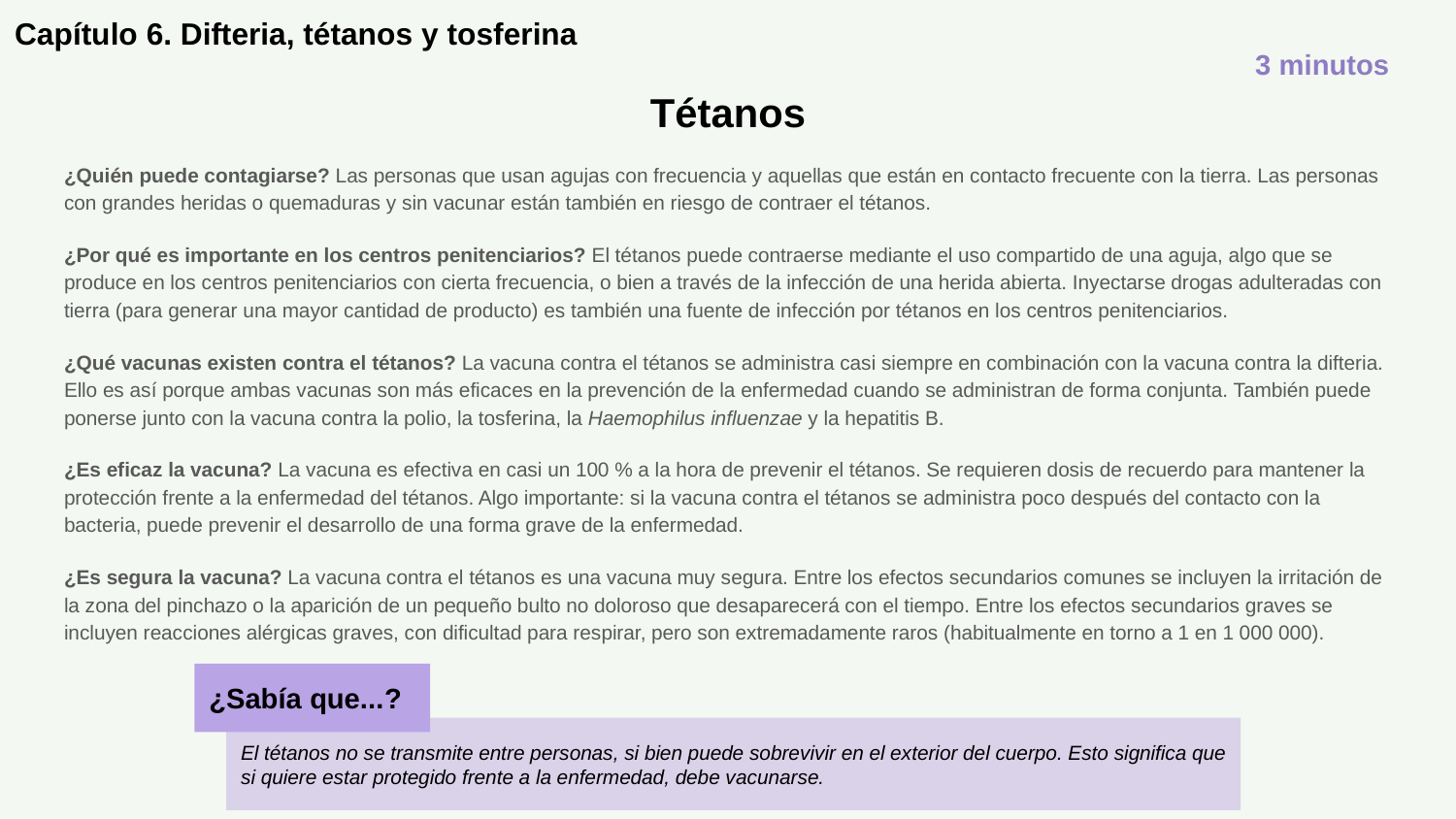

# Capítulo 6. Difteria, tétanos y tosferina
3 minutos
Tétanos
¿Quién puede contagiarse? Las personas que usan agujas con frecuencia y aquellas que están en contacto frecuente con la tierra. Las personas con grandes heridas o quemaduras y sin vacunar están también en riesgo de contraer el tétanos.
¿Por qué es importante en los centros penitenciarios? El tétanos puede contraerse mediante el uso compartido de una aguja, algo que se produce en los centros penitenciarios con cierta frecuencia, o bien a través de la infección de una herida abierta. Inyectarse drogas adulteradas con tierra (para generar una mayor cantidad de producto) es también una fuente de infección por tétanos en los centros penitenciarios.
¿Qué vacunas existen contra el tétanos? La vacuna contra el tétanos se administra casi siempre en combinación con la vacuna contra la difteria. Ello es así porque ambas vacunas son más eficaces en la prevención de la enfermedad cuando se administran de forma conjunta. También puede ponerse junto con la vacuna contra la polio, la tosferina, la Haemophilus influenzae y la hepatitis B.
¿Es eficaz la vacuna? La vacuna es efectiva en casi un 100 % a la hora de prevenir el tétanos. Se requieren dosis de recuerdo para mantener la protección frente a la enfermedad del tétanos. Algo importante: si la vacuna contra el tétanos se administra poco después del contacto con la bacteria, puede prevenir el desarrollo de una forma grave de la enfermedad.
¿Es segura la vacuna? La vacuna contra el tétanos es una vacuna muy segura. Entre los efectos secundarios comunes se incluyen la irritación de la zona del pinchazo o la aparición de un pequeño bulto no doloroso que desaparecerá con el tiempo. Entre los efectos secundarios graves se incluyen reacciones alérgicas graves, con dificultad para respirar, pero son extremadamente raros (habitualmente en torno a 1 en 1 000 000).
¿Sabía que...?
El tétanos no se transmite entre personas, si bien puede sobrevivir en el exterior del cuerpo. Esto significa que si quiere estar protegido frente a la enfermedad, debe vacunarse.